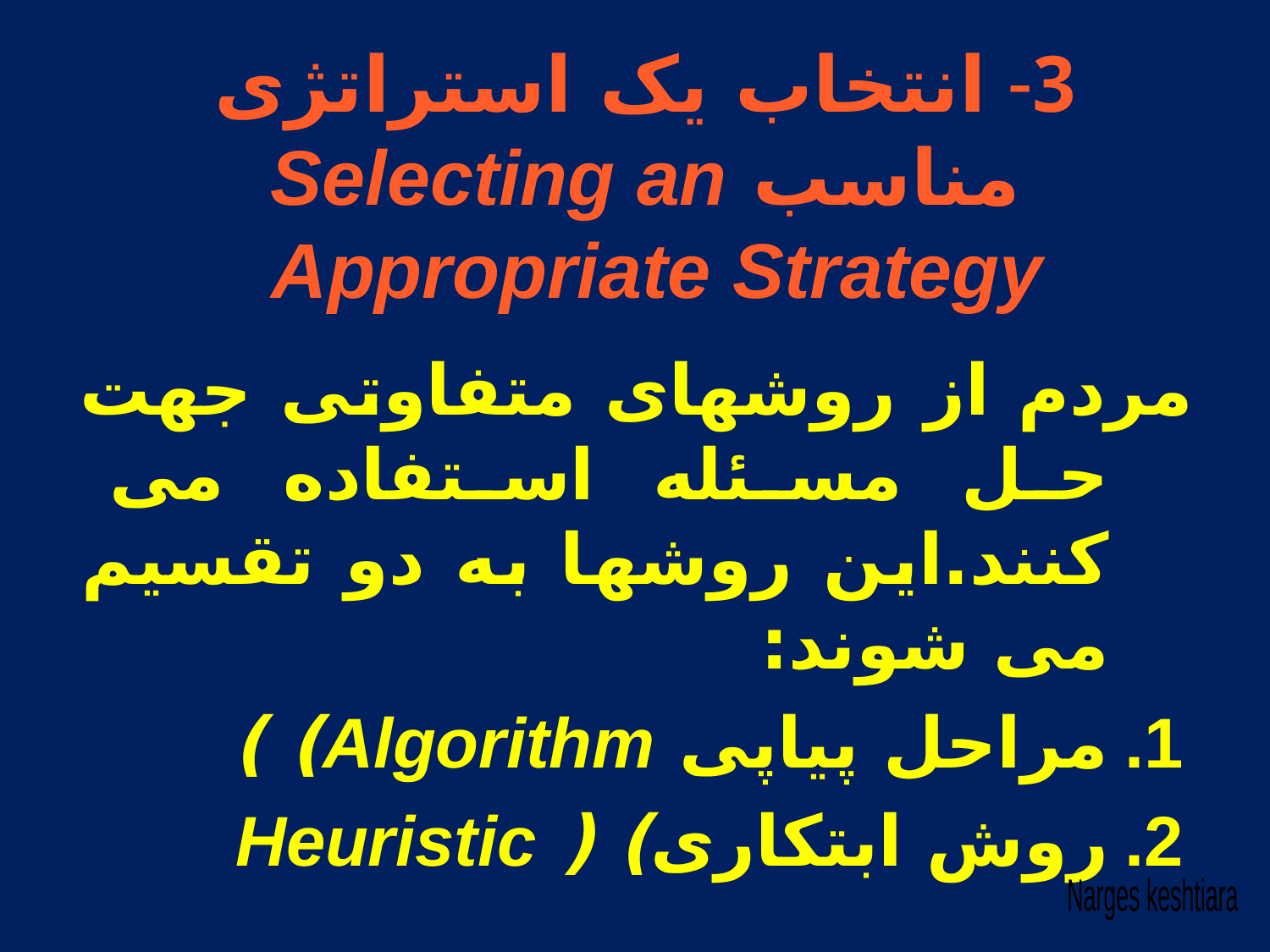

# 3- انتخاب يک استراتژی مناسب Selecting an Appropriate Strategy
مردم از روشهای متفاوتی جهت حل مسئله استفاده می کنند.اين روشها به دو تقسيم می شوند:
مراحل پياپی Algorithm) )
روش ابتکاری) ( Heuristic
Narges keshtiara